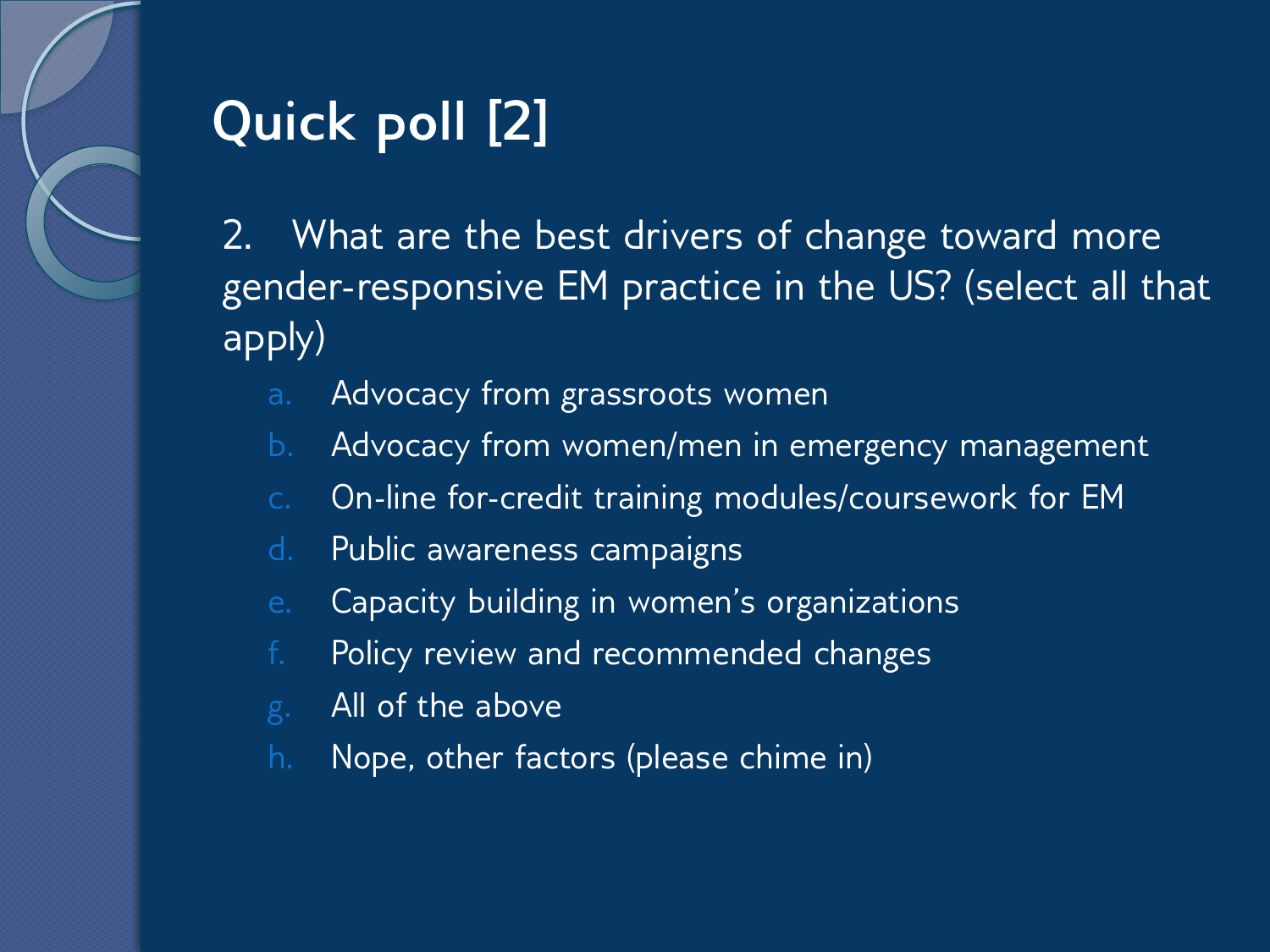

# Quick poll [2]
2.   What are the best drivers of change toward more gender-responsive EM practice in the US? (select all that apply)
Advocacy from grassroots women
Advocacy from women/men in emergency management
On-line for-credit training modules/coursework for EM
Public awareness campaigns
Capacity building in women’s organizations
Policy review and recommended changes
All of the above
Nope, other factors (please chime in)